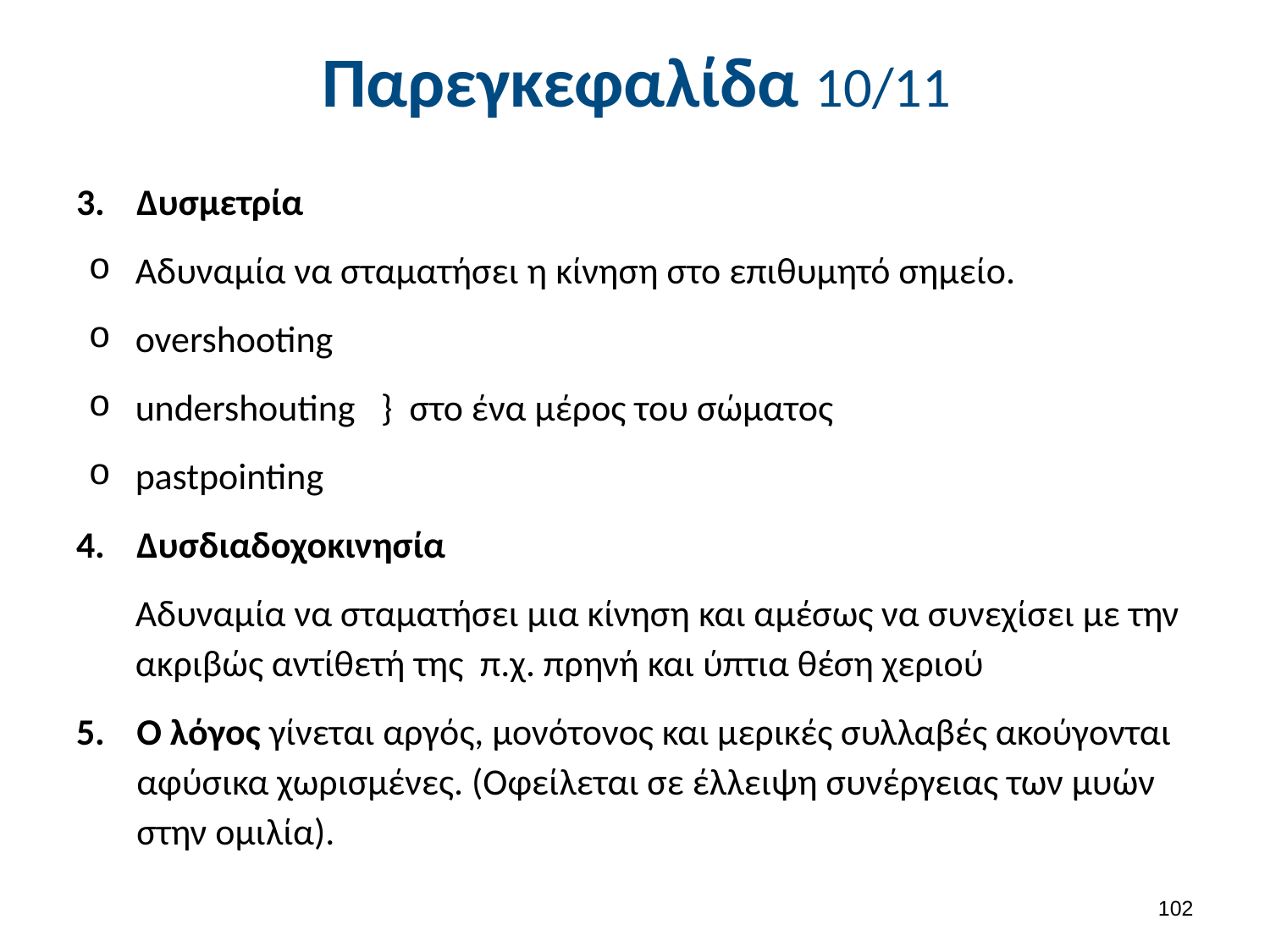

# Παρεγκεφαλίδα 10/11
Δυσμετρία
Αδυναμία να σταματήσει η κίνηση στο επιθυμητό σημείο.
overshooting
undershouting   }  στο ένα μέρος του σώματος
pastpointing
Δυσδιαδοχοκινησία
Αδυναμία να σταματήσει μια κίνηση και αμέσως να συνεχίσει με την ακριβώς αντίθετή της  π.χ. πρηνή και ύπτια θέση χεριού
Ο λόγος γίνεται αργός, μονότονος και μερικές συλλαβές ακούγονται αφύσικα χωρισμένες. (Οφείλεται σε έλλειψη συνέργειας των μυών στην ομιλία).
102